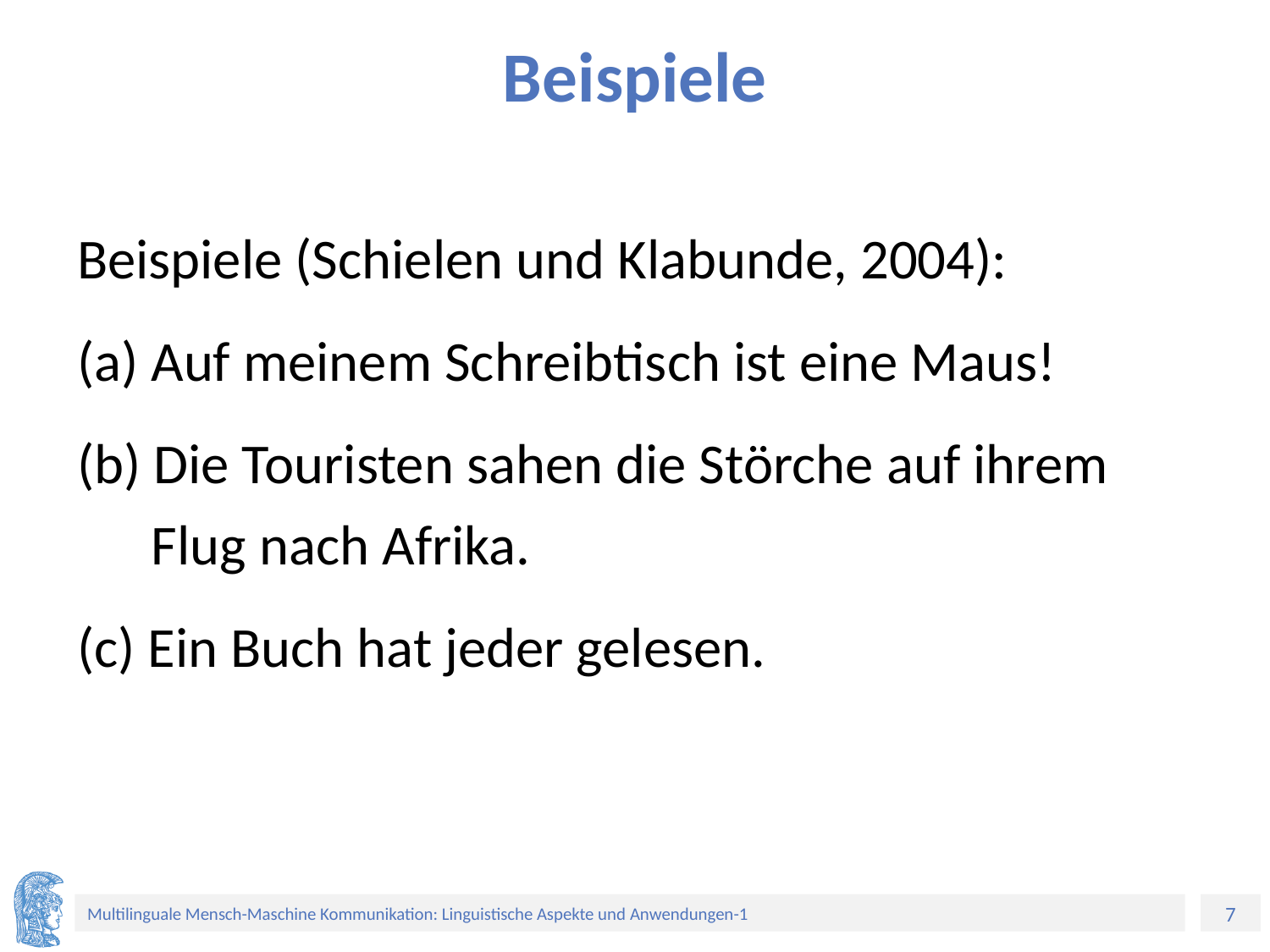

# Beispiele
Beispiele (Schielen und Klabunde, 2004):
(a) Auf meinem Schreibtisch ist eine Maus!
(b) Die Touristen sahen die Störche auf ihrem Flug nach Afrika.
(c) Ein Buch hat jeder gelesen.